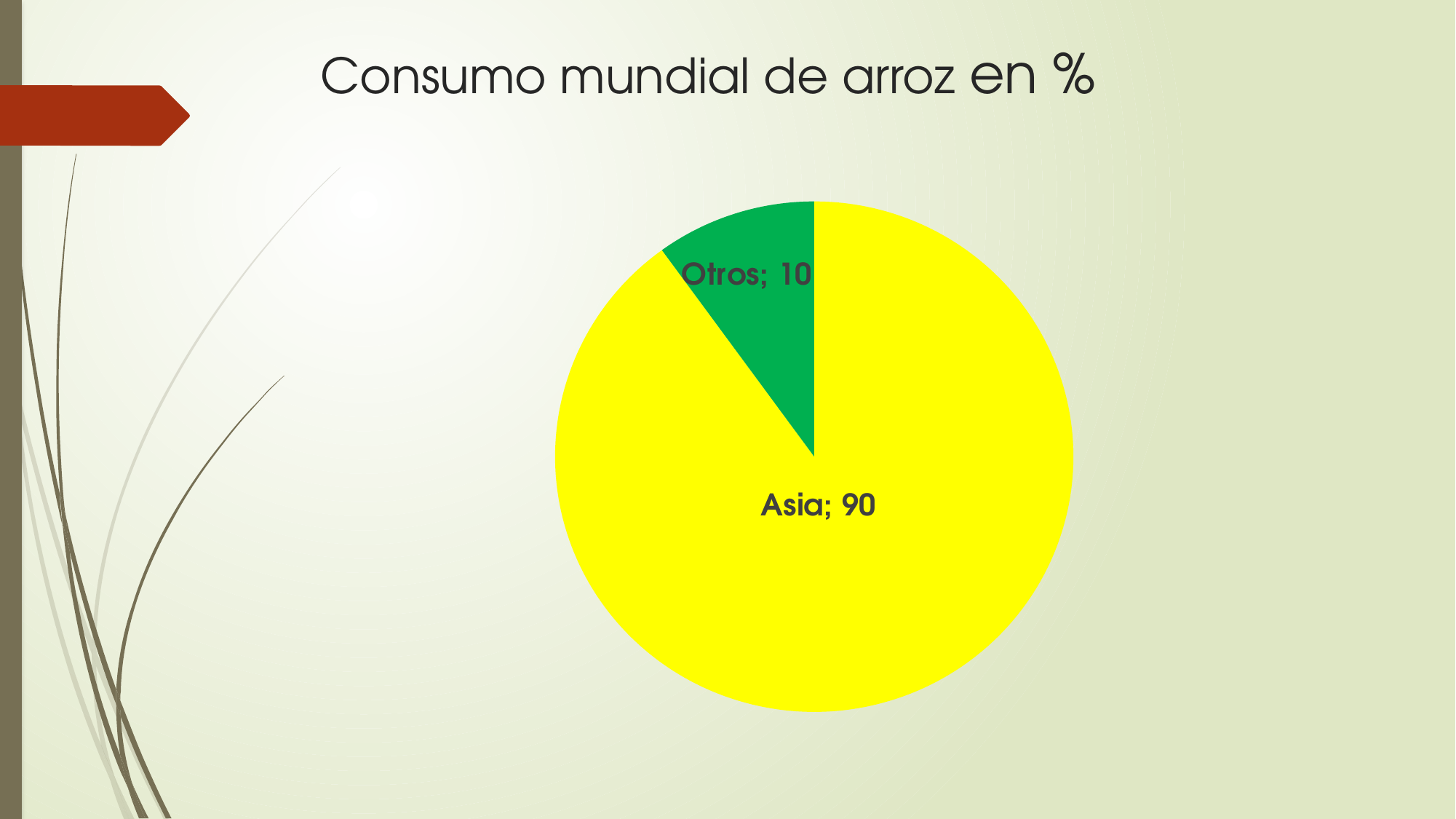

# Consumo mundial de arroz en %

### Chart

| Category | Serie 1 |
|---|---|
| Asia | 90.0 |
| Otros | 10.0 |